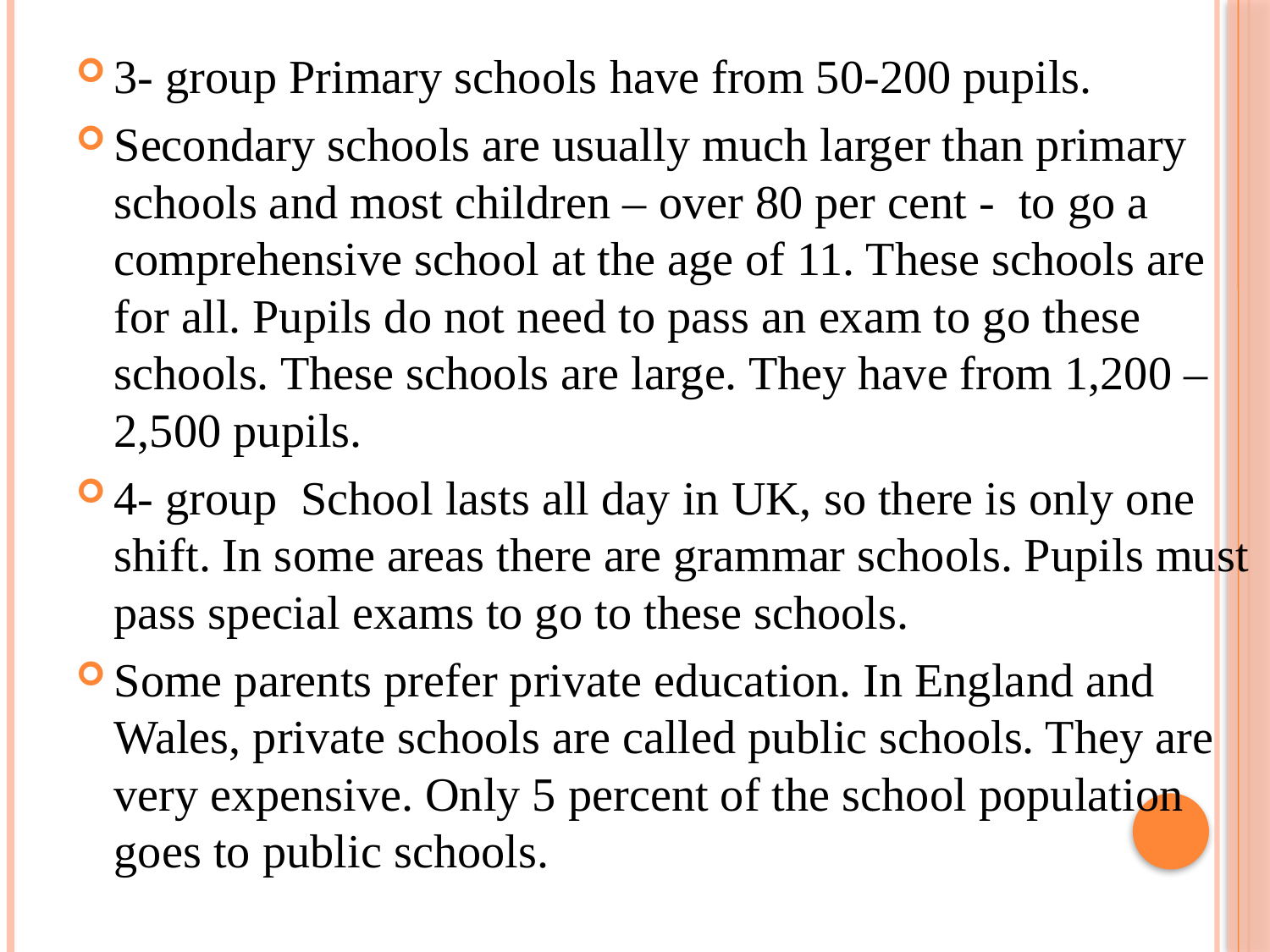

3- group Primary schools have from 50-200 pupils.
Secondary schools are usually much larger than primary schools and most children – over 80 per cent -  to go a comprehensive school at the age of 11. These schools are for all. Pupils do not need to pass an exam to go these schools. These schools are large. They have from 1,200 – 2,500 pupils.
4- group  School lasts all day in UK, so there is only one shift. In some areas there are grammar schools. Pupils must pass special exams to go to these schools.
Some parents prefer private education. In England and Wales, private schools are called public schools. They are very expensive. Only 5 percent of the school population goes to public schools.